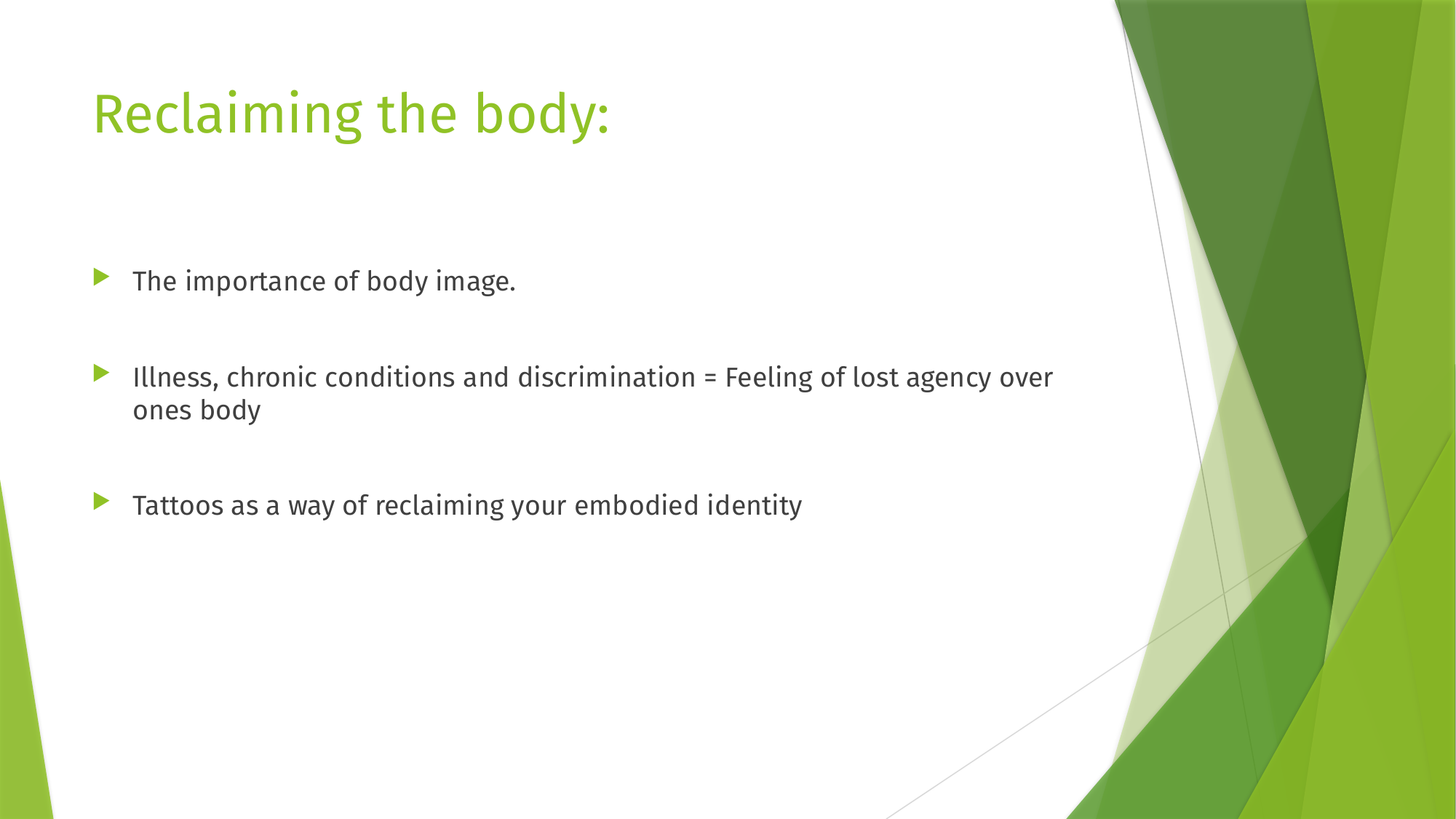

# Reclaiming the body:
The importance of body image.

Illness, chronic conditions and discrimination = Feeling of lost agency over ones body

Tattoos as a way of reclaiming your embodied identity